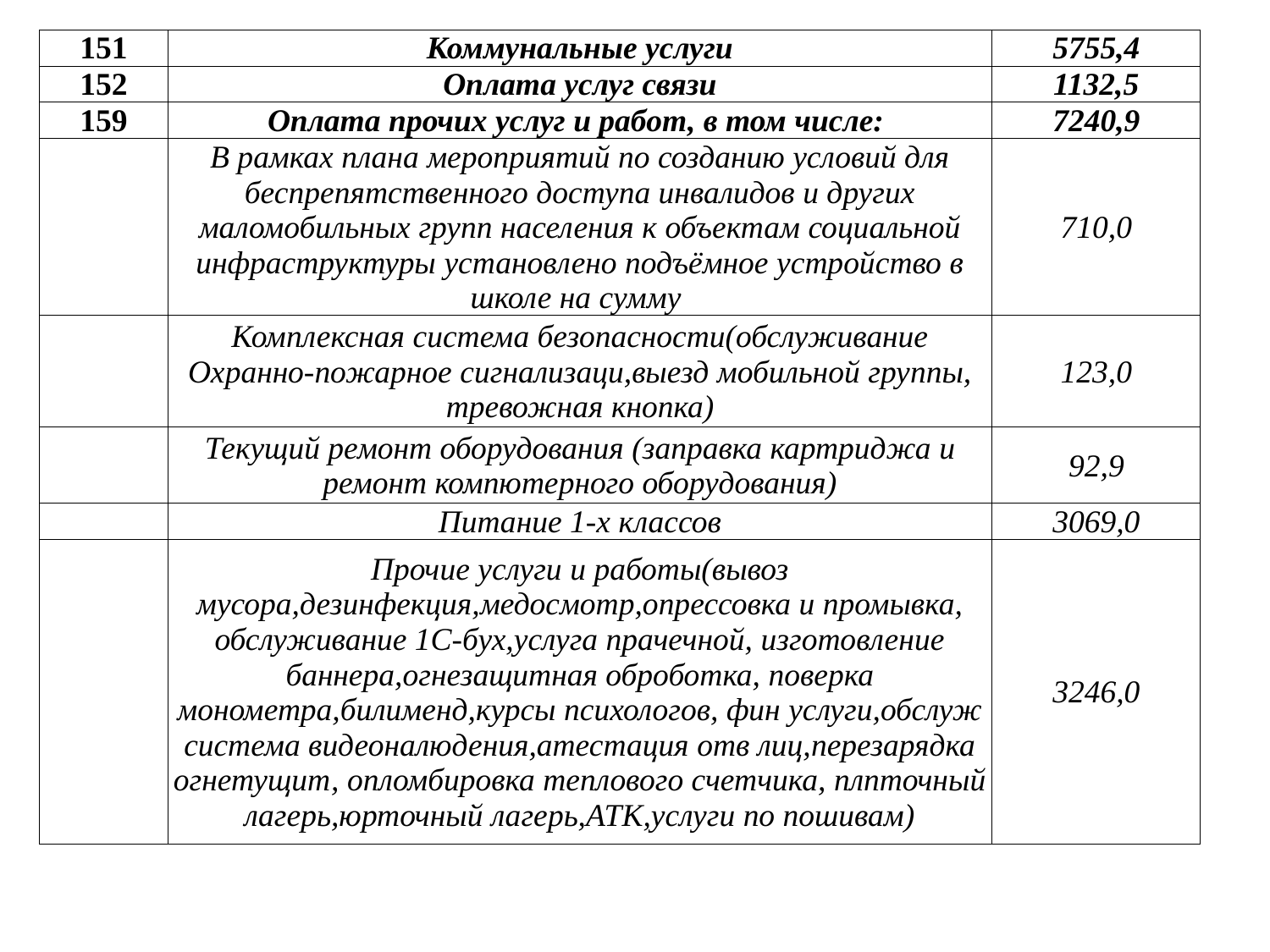

| 151 | Коммунальные услуги | 5755,4 |
| --- | --- | --- |
| 152 | Оплата услуг связи | 1132,5 |
| 159 | Оплата прочих услуг и работ, в том числе: | 7240,9 |
|  | В рамках плана мероприятий по созданию условий для беспрепятственного доступа инвалидов и других маломобильных групп населения к объектам социальной инфраструктуры установлено подъёмное устройство в школе на сумму | 710,0 |
|  | Комплексная система безопасности(обслуживание Охранно-пожарное сигнализаци,выезд мобильной группы, тревожная кнопка) | 123,0 |
|  | Текущий ремонт оборудования (заправка картриджа и ремонт компютерного оборудования) | 92,9 |
|  | Питание 1-х классов | 3069,0 |
|  | Прочие услуги и работы(вывоз мусора,дезинфекция,медосмотр,опрессовка и промывка, обслуживание 1С-бух,услуга прачечной, изготовление баннера,огнезащитная оброботка, поверка монометра,билименд,курсы психологов, фин услуги,обслуж система видеоналюдения,атестация отв лиц,перезарядка огнетущит, опломбировка теплового счетчика, плпточный лагерь,юрточный лагерь,АТК,услуги по пошивам) | 3246,0 |